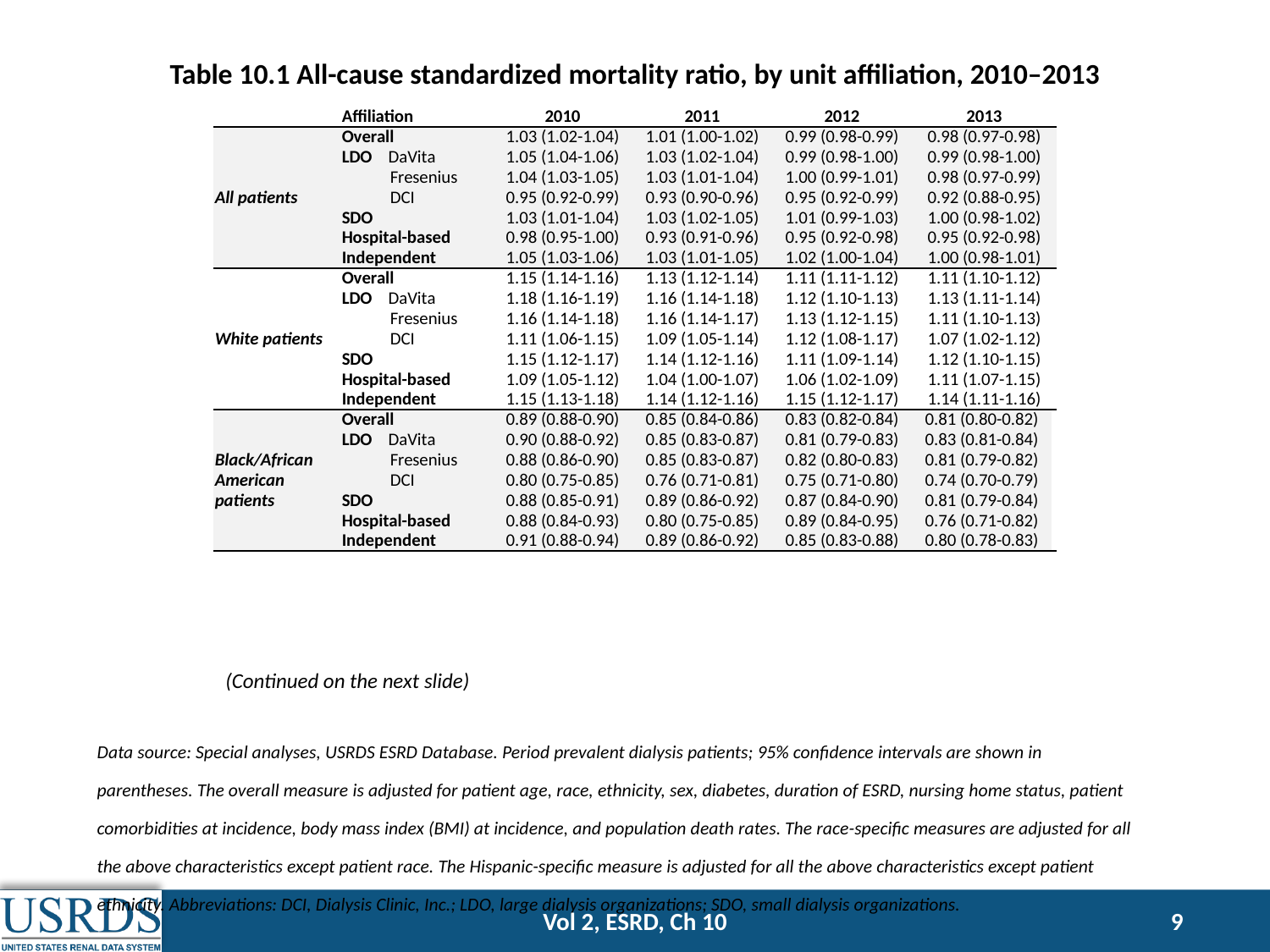

Table 10.1 All-cause standardized mortality ratio, by unit affiliation, 2010–2013
|  | Affiliation | 2010 | 2011 | 2012 | 2013 |  |
| --- | --- | --- | --- | --- | --- | --- |
| All patients | Overall | 1.03 (1.02-1.04) | 1.01 (1.00-1.02) | 0.99 (0.98-0.99) | 0.98 (0.97-0.98) |  |
|  | LDO DaVita | 1.05 (1.04-1.06) | 1.03 (1.02-1.04) | 0.99 (0.98-1.00) | 0.99 (0.98-1.00) |  |
|  | Fresenius | 1.04 (1.03-1.05) | 1.03 (1.01-1.04) | 1.00 (0.99-1.01) | 0.98 (0.97-0.99) |  |
|  | DCI | 0.95 (0.92-0.99) | 0.93 (0.90-0.96) | 0.95 (0.92-0.99) | 0.92 (0.88-0.95) |  |
|  | SDO | 1.03 (1.01-1.04) | 1.03 (1.02-1.05) | 1.01 (0.99-1.03) | 1.00 (0.98-1.02) |  |
|  | Hospital-based | 0.98 (0.95-1.00) | 0.93 (0.91-0.96) | 0.95 (0.92-0.98) | 0.95 (0.92-0.98) |  |
|  | Independent | 1.05 (1.03-1.06) | 1.03 (1.01-1.05) | 1.02 (1.00-1.04) | 1.00 (0.98-1.01) |  |
| White patients | Overall | 1.15 (1.14-1.16) | 1.13 (1.12-1.14) | 1.11 (1.11-1.12) | 1.11 (1.10-1.12) |  |
|  | LDO DaVita | 1.18 (1.16-1.19) | 1.16 (1.14-1.18) | 1.12 (1.10-1.13) | 1.13 (1.11-1.14) |  |
|  | Fresenius | 1.16 (1.14-1.18) | 1.16 (1.14-1.17) | 1.13 (1.12-1.15) | 1.11 (1.10-1.13) |  |
|  | DCI | 1.11 (1.06-1.15) | 1.09 (1.05-1.14) | 1.12 (1.08-1.17) | 1.07 (1.02-1.12) |  |
|  | SDO | 1.15 (1.12-1.17) | 1.14 (1.12-1.16) | 1.11 (1.09-1.14) | 1.12 (1.10-1.15) |  |
|  | Hospital-based | 1.09 (1.05-1.12) | 1.04 (1.00-1.07) | 1.06 (1.02-1.09) | 1.11 (1.07-1.15) |  |
|  | Independent | 1.15 (1.13-1.18) | 1.14 (1.12-1.16) | 1.15 (1.12-1.17) | 1.14 (1.11-1.16) |  |
| Black/African American patients | Overall | 0.89 (0.88-0.90) | 0.85 (0.84-0.86) | 0.83 (0.82-0.84) | 0.81 (0.80-0.82) |  |
|  | LDO DaVita | 0.90 (0.88-0.92) | 0.85 (0.83-0.87) | 0.81 (0.79-0.83) | 0.83 (0.81-0.84) |  |
|  | Fresenius | 0.88 (0.86-0.90) | 0.85 (0.83-0.87) | 0.82 (0.80-0.83) | 0.81 (0.79-0.82) |  |
|  | DCI | 0.80 (0.75-0.85) | 0.76 (0.71-0.81) | 0.75 (0.71-0.80) | 0.74 (0.70-0.79) |  |
|  | SDO | 0.88 (0.85-0.91) | 0.89 (0.86-0.92) | 0.87 (0.84-0.90) | 0.81 (0.79-0.84) |  |
|  | Hospital-based | 0.88 (0.84-0.93) | 0.80 (0.75-0.85) | 0.89 (0.84-0.95) | 0.76 (0.71-0.82) |  |
|  | Independent | 0.91 (0.88-0.94) | 0.89 (0.86-0.92) | 0.85 (0.83-0.88) | 0.80 (0.78-0.83) |  |
(Continued on the next slide)
Data source: Special analyses, USRDS ESRD Database. Period prevalent dialysis patients; 95% confidence intervals are shown in parentheses. The overall measure is adjusted for patient age, race, ethnicity, sex, diabetes, duration of ESRD, nursing home status, patient comorbidities at incidence, body mass index (BMI) at incidence, and population death rates. The race-specific measures are adjusted for all the above characteristics except patient race. The Hispanic-specific measure is adjusted for all the above characteristics except patient ethnicity. Abbreviations: DCI, Dialysis Clinic, Inc.; LDO, large dialysis organizations; SDO, small dialysis organizations.
Vol 2, ESRD, Ch 10
9